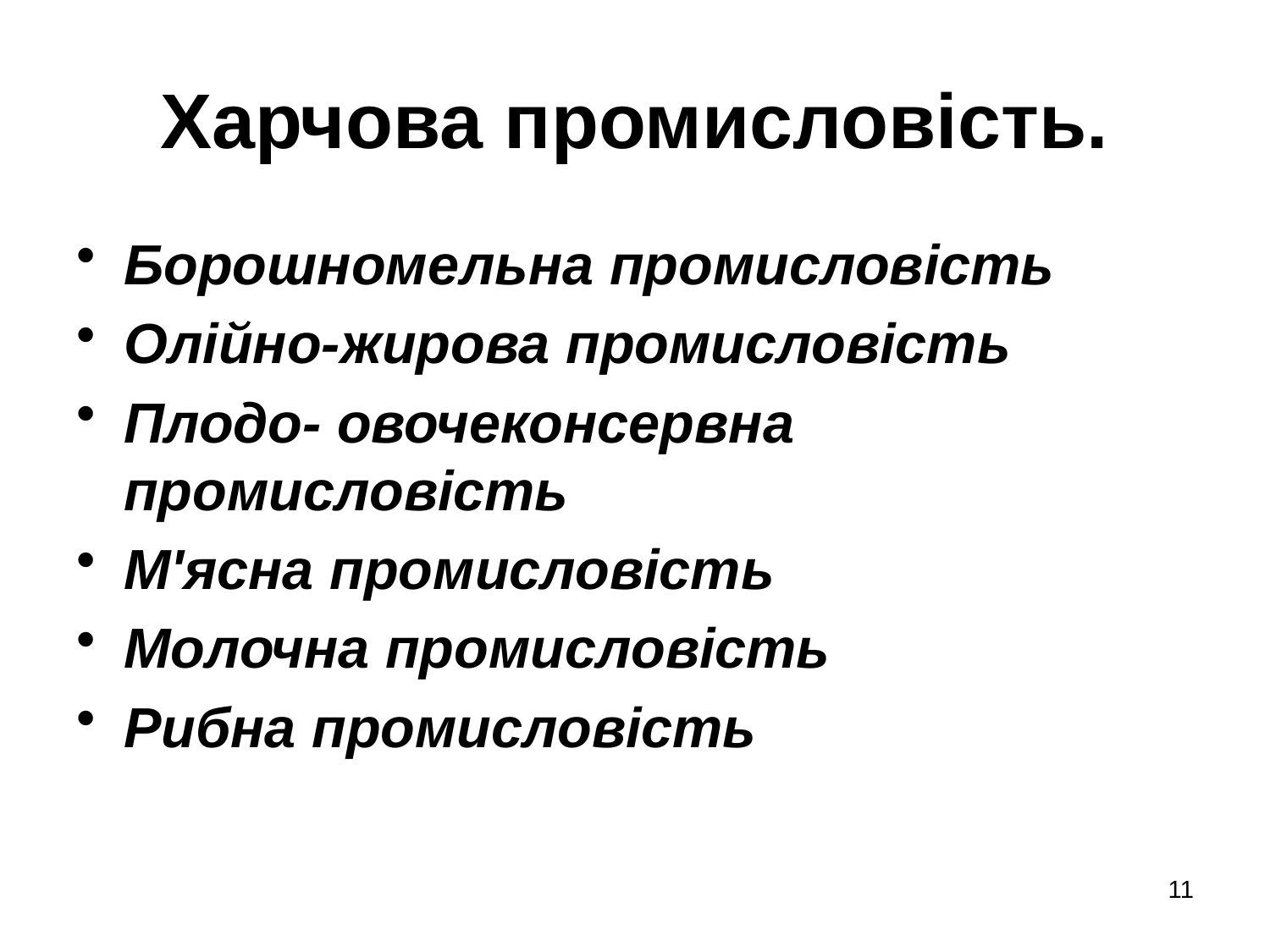

# Харчова промисловість.
Борошномельна промисловість
Олійно-жирова промисловість
Плодо- овочеконсервна промисловість
М'ясна промисловість
Молочна промисловість
Рибна промисловість

11